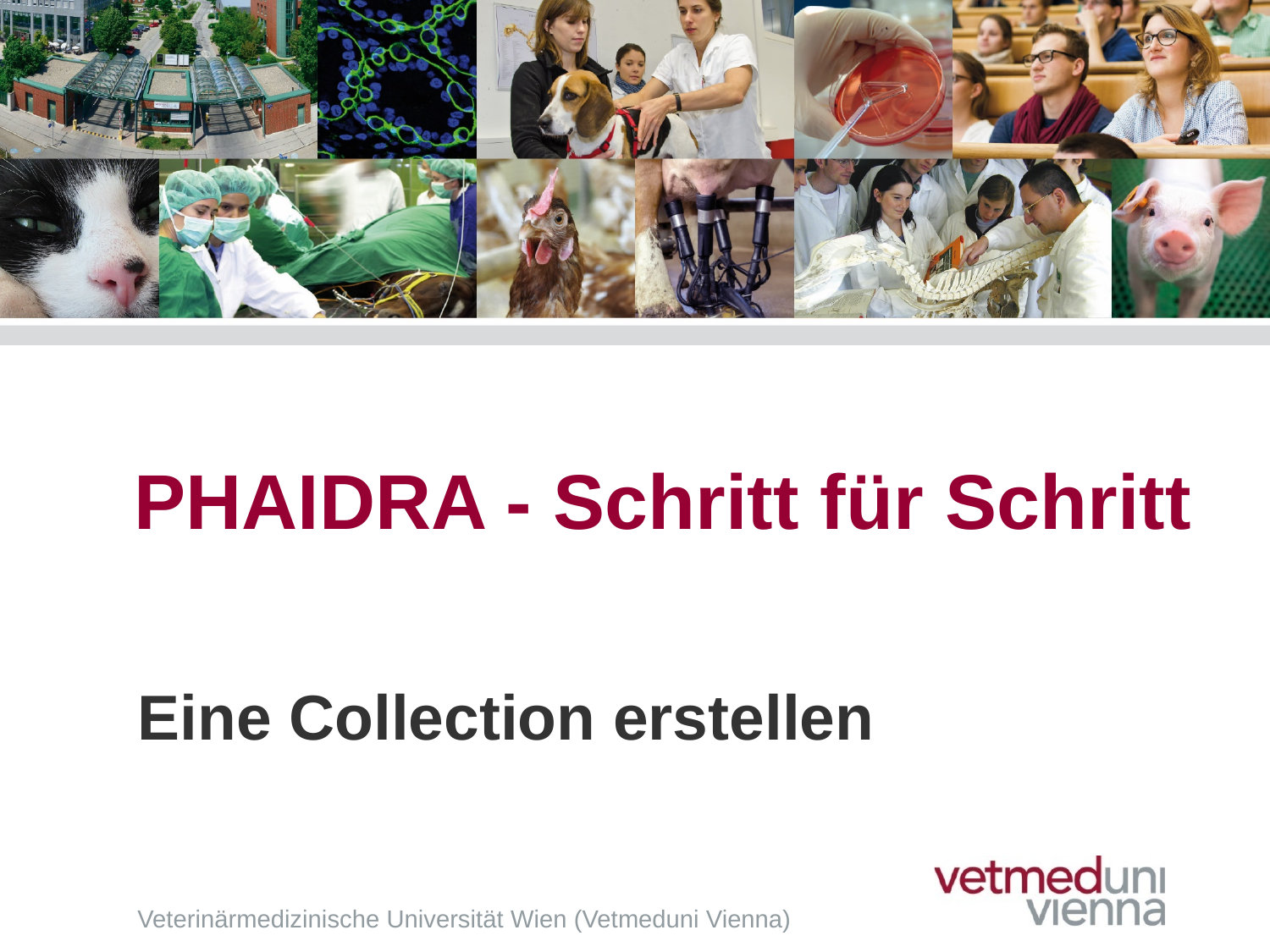

# PHAIDRA - Schritt für Schritt
Eine Collection erstellen